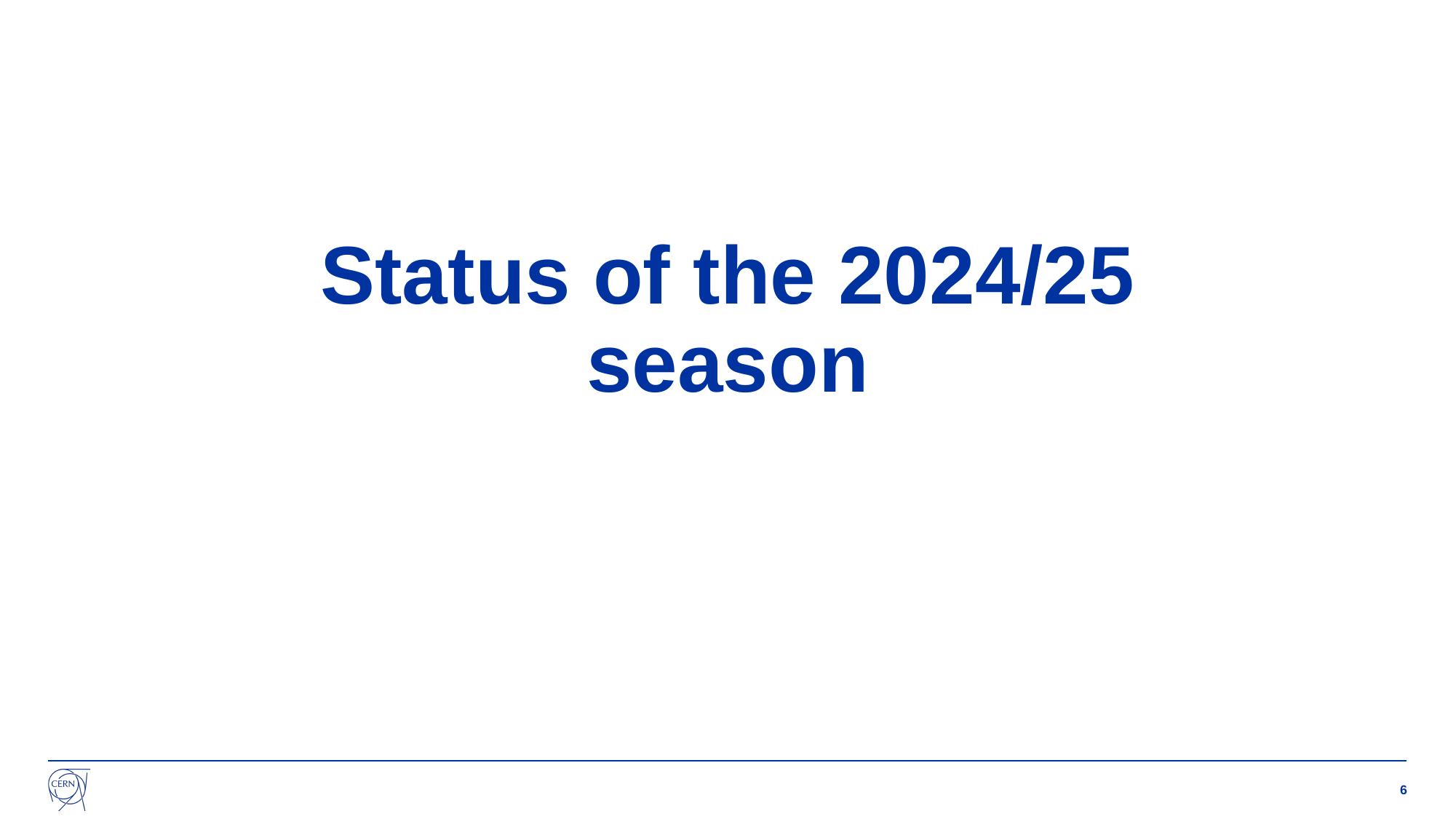

# Status of the 2024/25 season
6